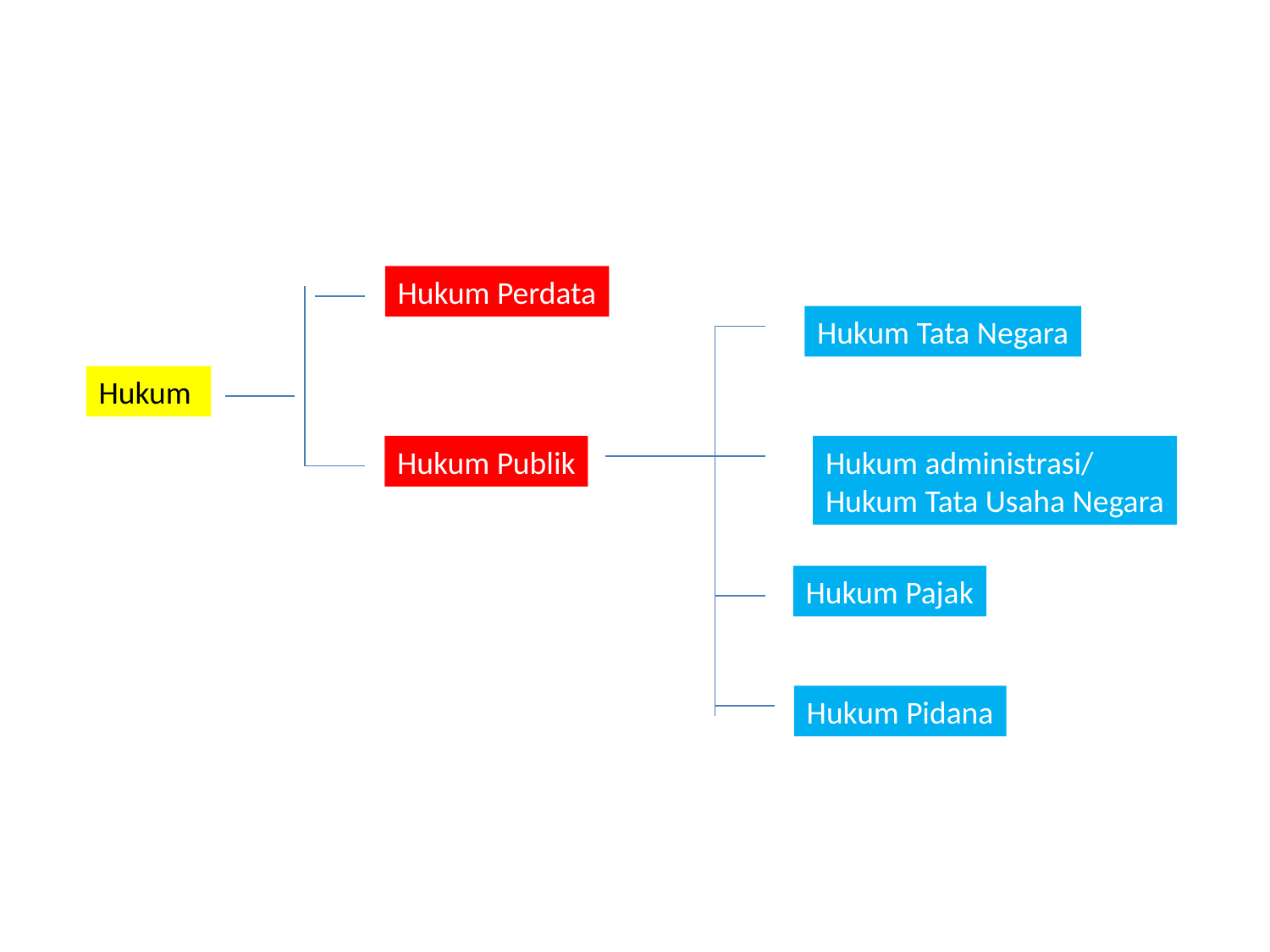

Hukum Perdata
Hukum Tata Negara
Hukum
Hukum Publik
Hukum administrasi/
Hukum Tata Usaha Negara
Hukum Pajak
Hukum Pidana